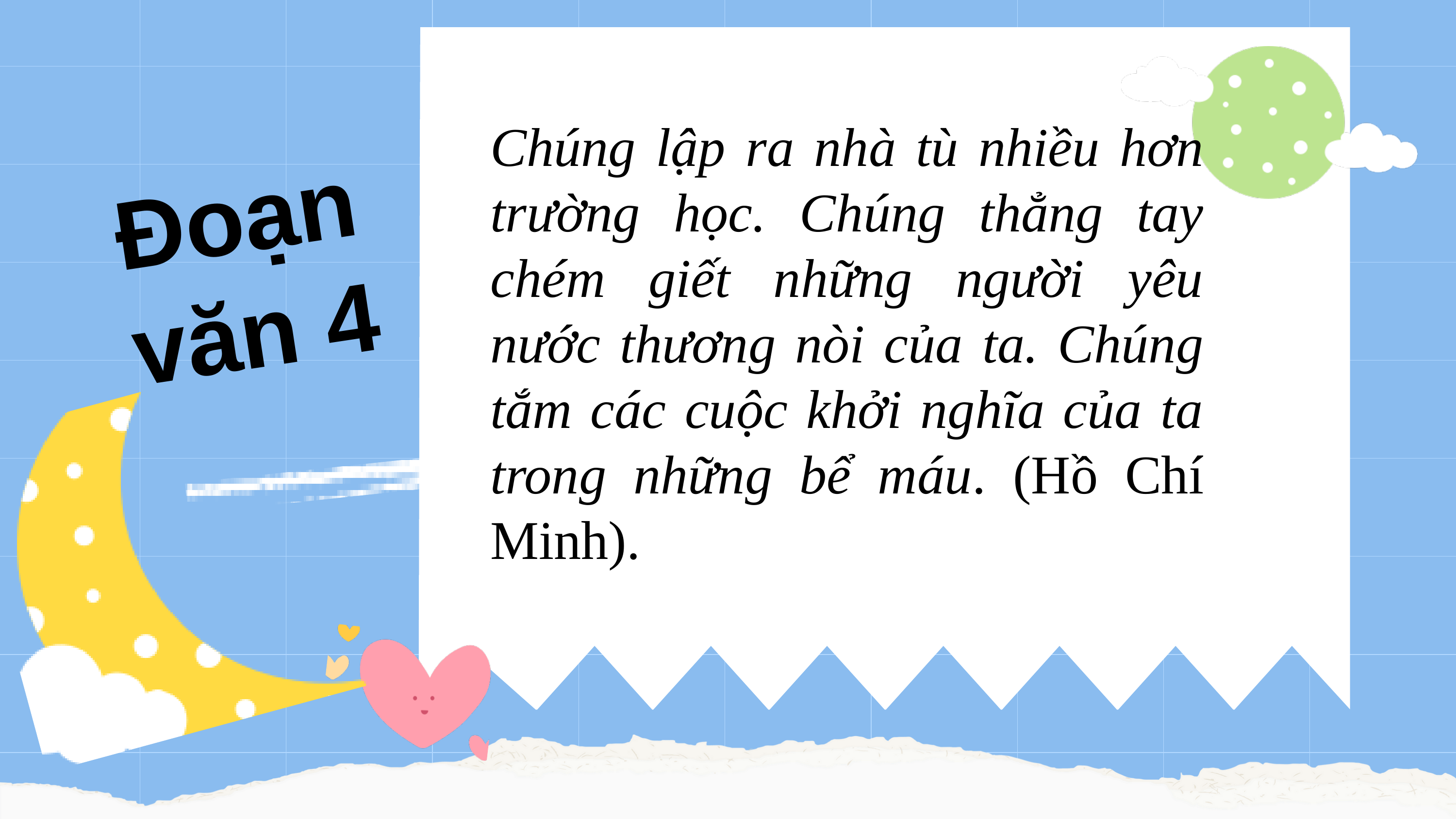

|  |  |  |  |  |  |  |  |  |  |
| --- | --- | --- | --- | --- | --- | --- | --- | --- | --- |
|  |  |  |  |  |  |  |  |  |  |
|  |  |  |  |  |  |  |  |  |  |
|  |  |  |  |  |  |  |  |  |  |
|  |  |  |  |  |  |  |  |  |  |
|  |  |  |  |  |  |  |  |  |  |
|  |  |  |  |  |  |  |  |  |  |
|  |  |  |  |  |  |  |  |  |  |
|  |  |  |  |  |  |  |  |  |  |

Chúng lập ra nhà tù nhiều hơn trường học. Chúng thẳng tay chém giết những người yêu nước thương nòi của ta. Chúng tắm các cuộc khởi nghĩa của ta trong những bể máu. (Hồ Chí Minh).
Đoạn văn 4